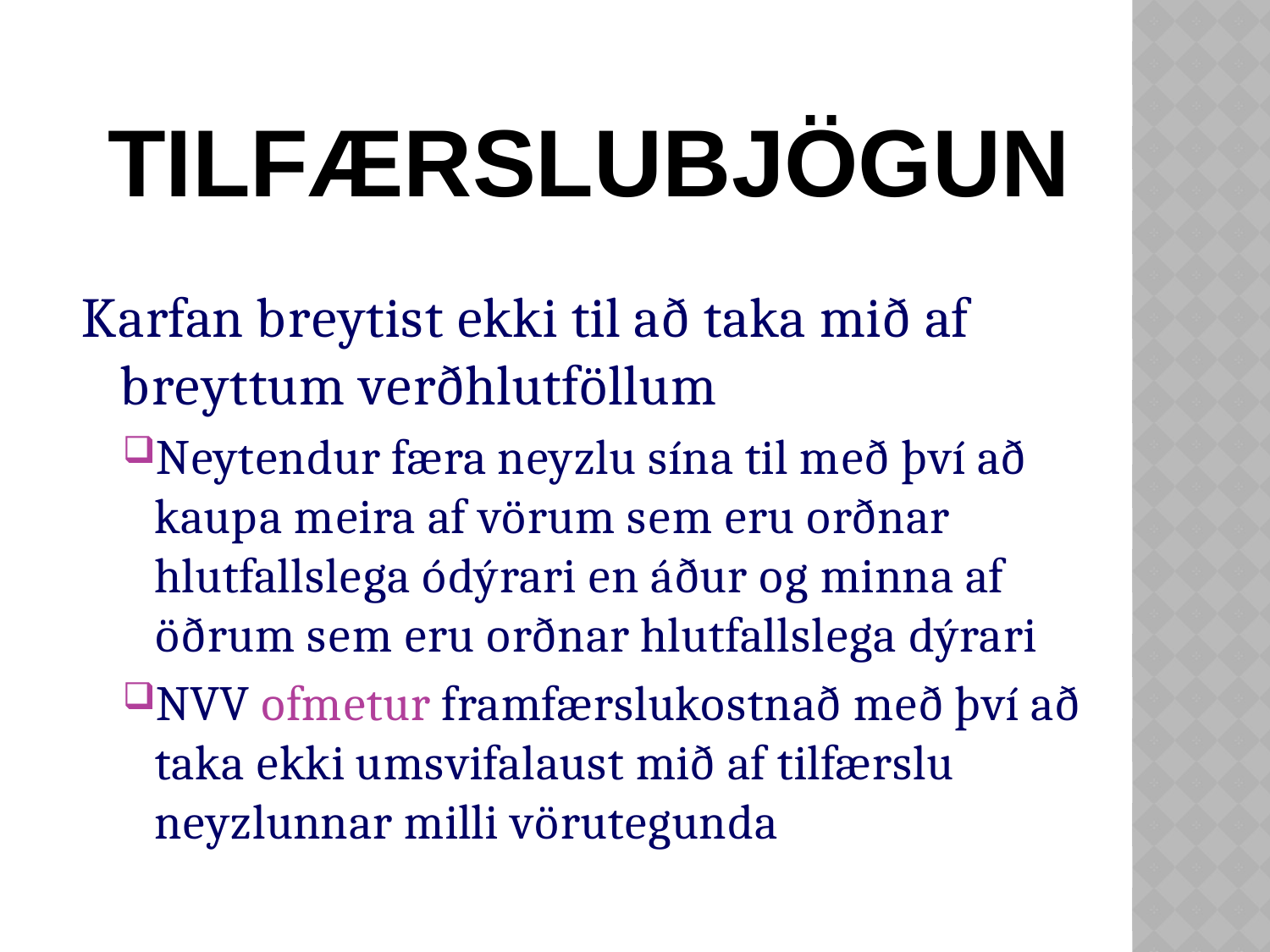

# Tilfærslubjögun
Karfan breytist ekki til að taka mið af breyttum verðhlutföllum
Neytendur færa neyzlu sína til með því að kaupa meira af vörum sem eru orðnar hlutfallslega ódýrari en áður og minna af öðrum sem eru orðnar hlutfallslega dýrari
NVV ofmetur framfærslukostnað með því að taka ekki umsvifalaust mið af tilfærslu neyzlunnar milli vörutegunda